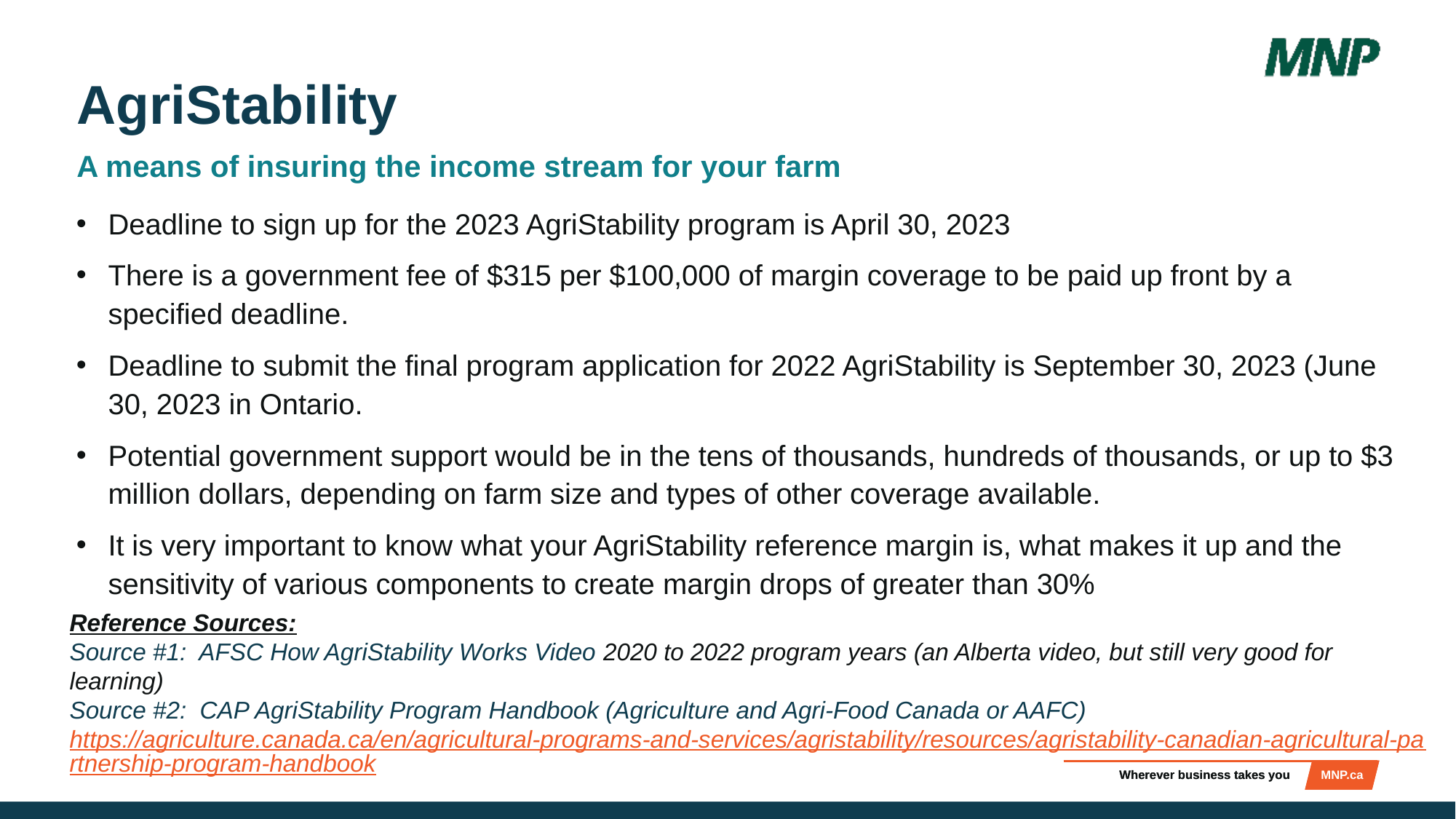

# AgriStability
A means of insuring the income stream for your farm
Deadline to sign up for the 2023 AgriStability program is April 30, 2023
There is a government fee of $315 per $100,000 of margin coverage to be paid up front by a specified deadline.
Deadline to submit the final program application for 2022 AgriStability is September 30, 2023 (June 30, 2023 in Ontario.
Potential government support would be in the tens of thousands, hundreds of thousands, or up to $3 million dollars, depending on farm size and types of other coverage available.
It is very important to know what your AgriStability reference margin is, what makes it up and the sensitivity of various components to create margin drops of greater than 30%

Reference Sources:
Source #1:  AFSC How AgriStability Works Video 2020 to 2022 program years (an Alberta video, but still very good for learning)
Source #2:  CAP AgriStability Program Handbook (Agriculture and Agri-Food Canada or AAFC) https://agriculture.canada.ca/en/agricultural-programs-and-services/agristability/resources/agristability-canadian-agricultural-partnership-program-handbook